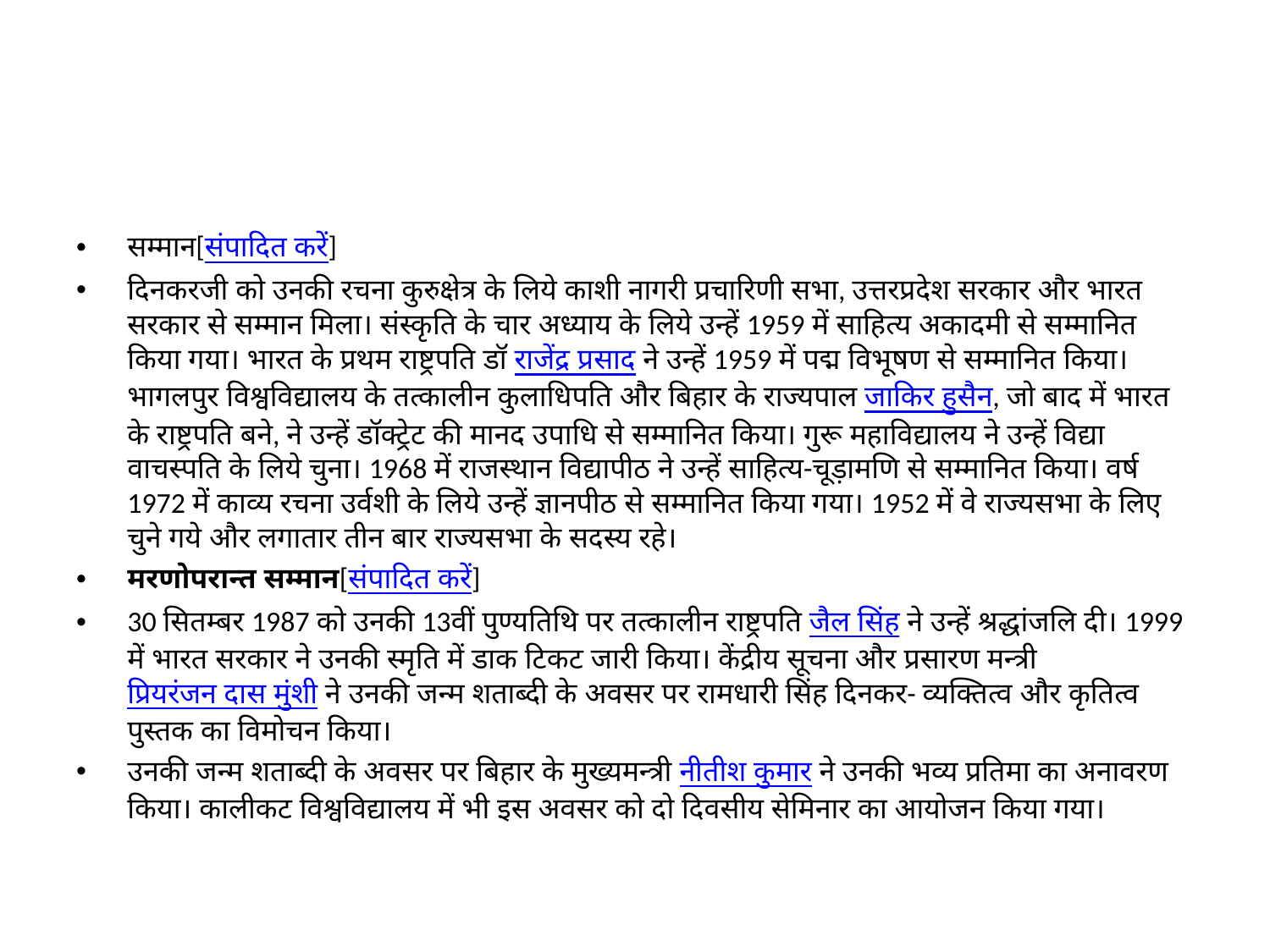

#
सम्मान[संपादित करें]
दिनकरजी को उनकी रचना कुरुक्षेत्र के लिये काशी नागरी प्रचारिणी सभा, उत्तरप्रदेश सरकार और भारत सरकार से सम्मान मिला। संस्कृति के चार अध्याय के लिये उन्हें 1959 में साहित्य अकादमी से सम्मानित किया गया। भारत के प्रथम राष्ट्रपति डॉ राजेंद्र प्रसाद ने उन्हें 1959 में पद्म विभूषण से सम्मानित किया। भागलपुर विश्वविद्यालय के तत्कालीन कुलाधिपति और बिहार के राज्यपाल जाकिर हुसैन, जो बाद में भारत के राष्ट्रपति बने, ने उन्हें डॉक्ट्रेट की मानद उपाधि से सम्मानित किया। गुरू महाविद्यालय ने उन्हें विद्या वाचस्पति के लिये चुना। 1968 में राजस्थान विद्यापीठ ने उन्हें साहित्य-चूड़ामणि से सम्मानित किया। वर्ष 1972 में काव्य रचना उर्वशी के लिये उन्हें ज्ञानपीठ से सम्मानित किया गया। 1952 में वे राज्यसभा के लिए चुने गये और लगातार तीन बार राज्यसभा के सदस्य रहे।
मरणोपरान्त सम्मान[संपादित करें]
30 सितम्बर 1987 को उनकी 13वीं पुण्यतिथि पर तत्कालीन राष्ट्रपति जैल सिंह ने उन्हें श्रद्धांजलि दी। 1999 में भारत सरकार ने उनकी स्मृति में डाक टिकट जारी किया। केंद्रीय सूचना और प्रसारण मन्त्री प्रियरंजन दास मुंशी ने उनकी जन्म शताब्दी के अवसर पर रामधारी सिंह दिनकर- व्यक्तित्व और कृतित्व पुस्तक का विमोचन किया।
उनकी जन्म शताब्दी के अवसर पर बिहार के मुख्यमन्त्री नीतीश कुमार ने उनकी भव्य प्रतिमा का अनावरण किया। कालीकट विश्वविद्यालय में भी इस अवसर को दो दिवसीय सेमिनार का आयोजन किया गया।